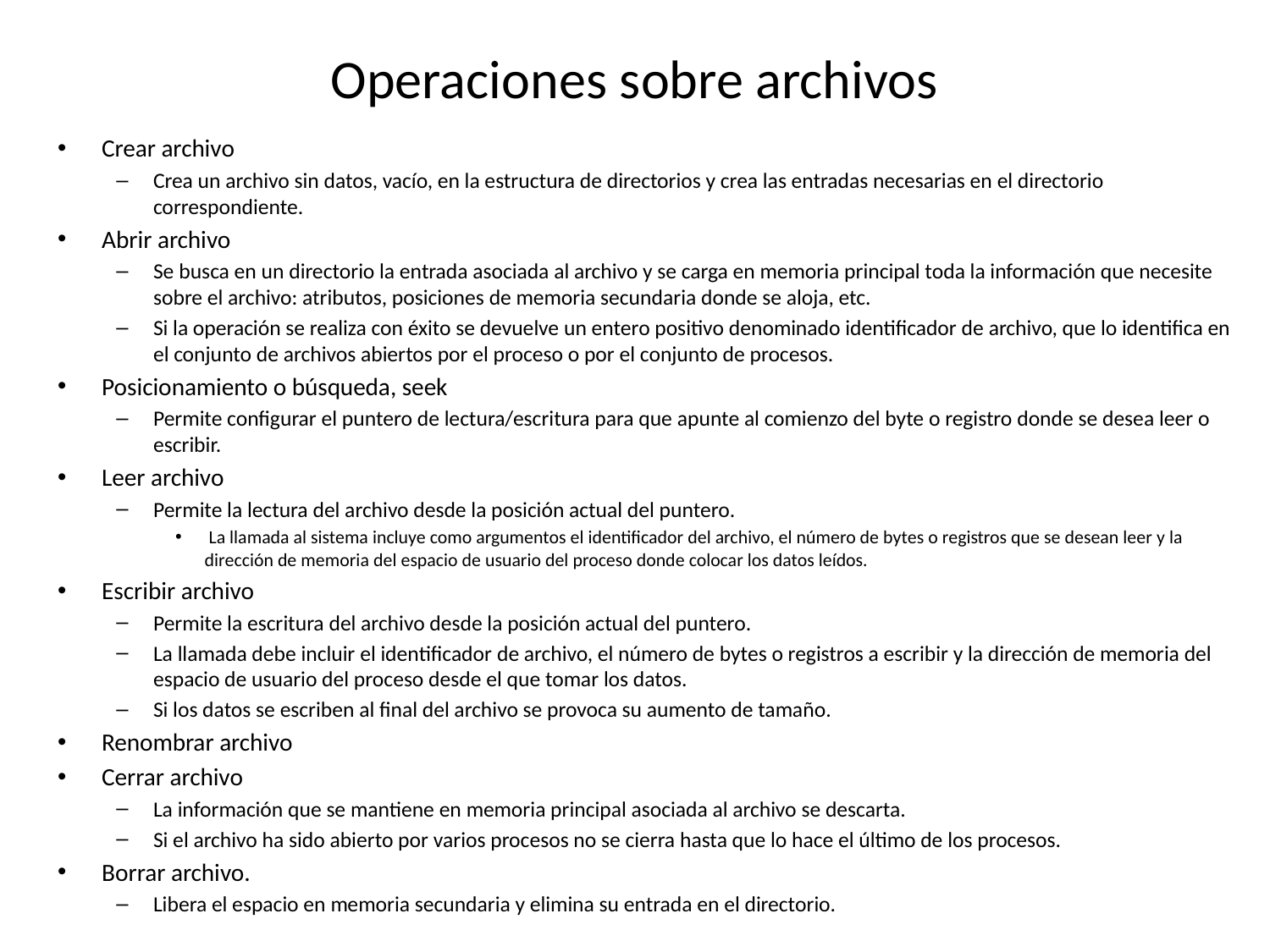

# Operaciones sobre archivos
Crear archivo
Crea un archivo sin datos, vacío, en la estructura de directorios y crea las entradas necesarias en el directorio correspondiente.
Abrir archivo
Se busca en un directorio la entrada asociada al archivo y se carga en memoria principal toda la información que necesite sobre el archivo: atributos, posiciones de memoria secundaria donde se aloja, etc.
Si la operación se realiza con éxito se devuelve un entero positivo denominado identificador de archivo, que lo identifica en el conjunto de archivos abiertos por el proceso o por el conjunto de procesos.
Posicionamiento o búsqueda, seek
Permite configurar el puntero de lectura/escritura para que apunte al comienzo del byte o registro donde se desea leer o escribir.
Leer archivo
Permite la lectura del archivo desde la posición actual del puntero.
 La llamada al sistema incluye como argumentos el identificador del archivo, el número de bytes o registros que se desean leer y la dirección de memoria del espacio de usuario del proceso donde colocar los datos leídos.
Escribir archivo
Permite la escritura del archivo desde la posición actual del puntero.
La llamada debe incluir el identificador de archivo, el número de bytes o registros a escribir y la dirección de memoria del espacio de usuario del proceso desde el que tomar los datos.
Si los datos se escriben al final del archivo se provoca su aumento de tamaño.
Renombrar archivo
Cerrar archivo
La información que se mantiene en memoria principal asociada al archivo se descarta.
Si el archivo ha sido abierto por varios procesos no se cierra hasta que lo hace el último de los procesos.
Borrar archivo.
Libera el espacio en memoria secundaria y elimina su entrada en el directorio.